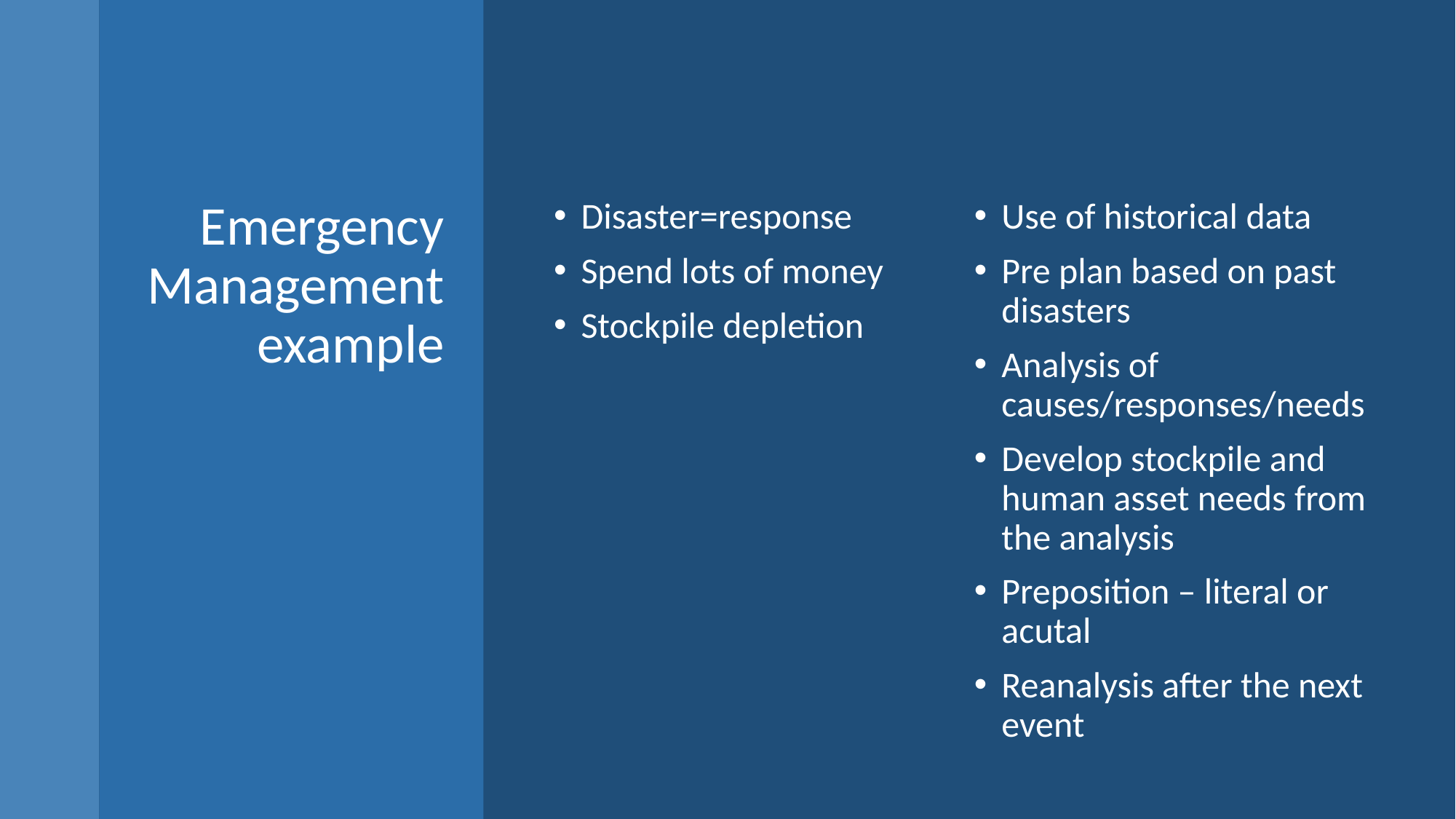

# Emergency Management example
Disaster=response
Spend lots of money
Stockpile depletion

Use of historical data
Pre plan based on past disasters
Analysis of causes/responses/needs
Develop stockpile and human asset needs from the analysis
Preposition – literal or acutal
Reanalysis after the next event